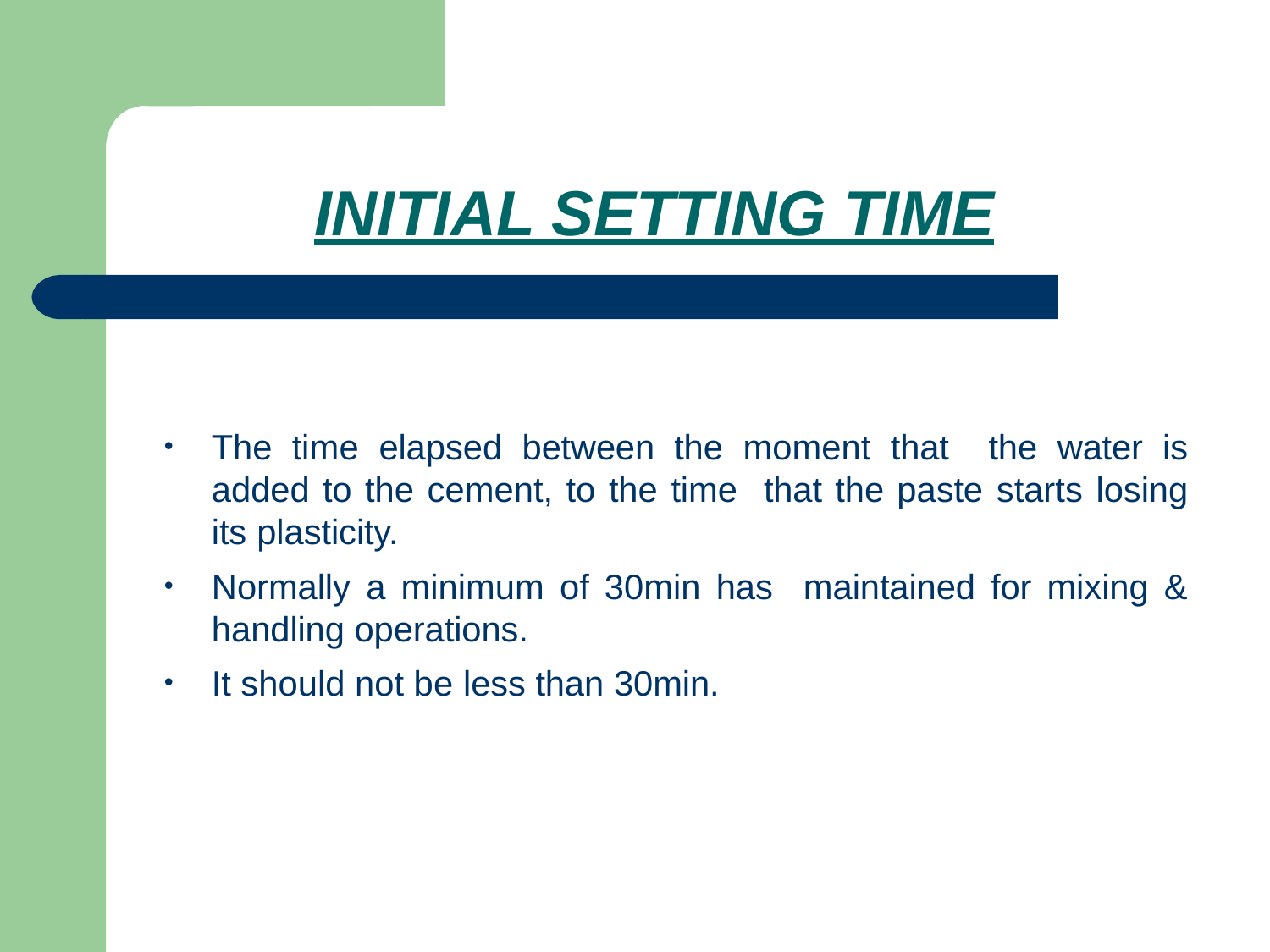

# INITIAL SETTING TIME
The time elapsed between the moment that  the water is added to the cement, to the time  that the paste starts losing its plasticity.
Normally a minimum of 30min has  maintained for mixing & handling operations.
It should not be less than 30min.